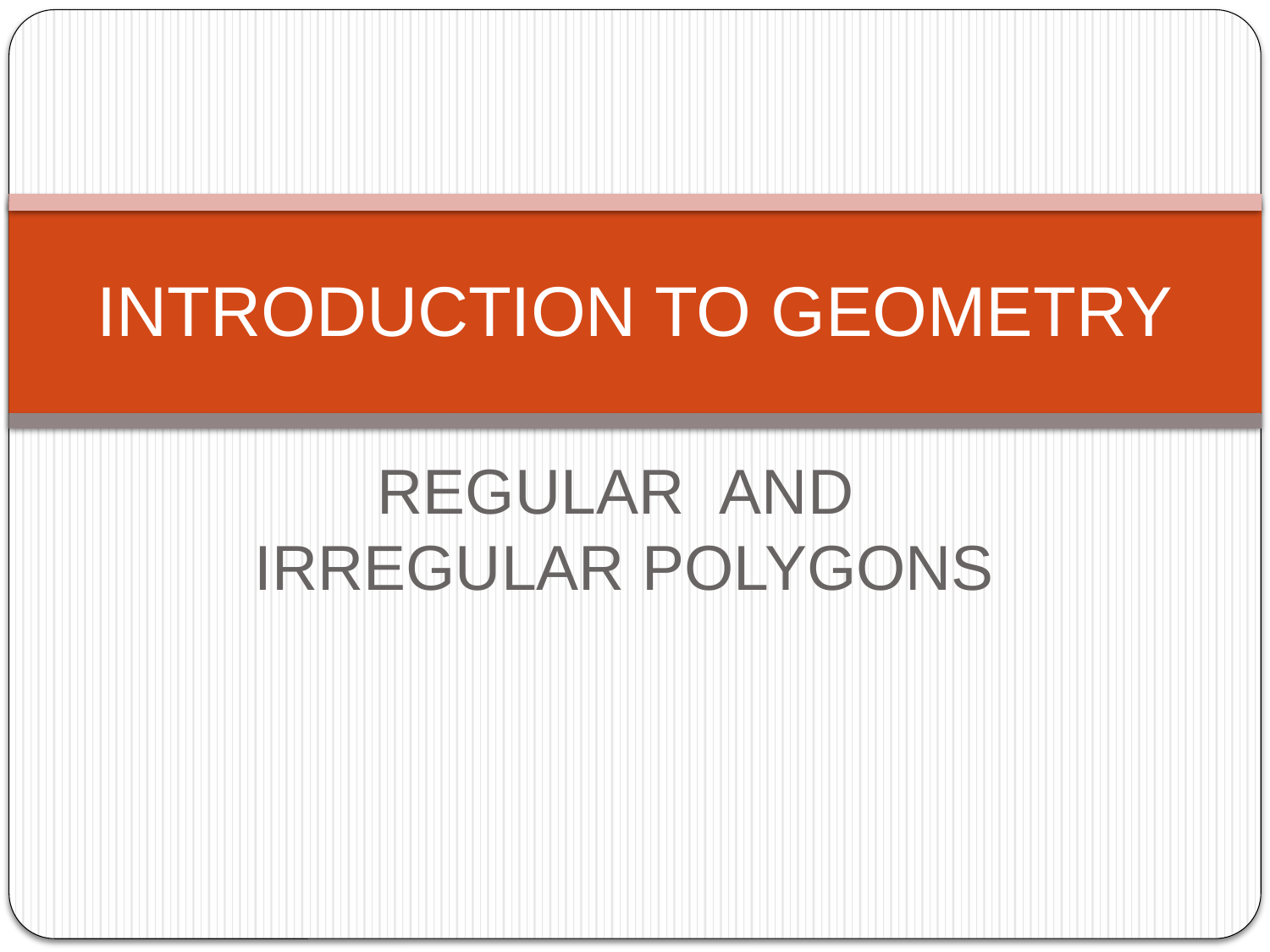

# INTRODUCTION TO GEOMETRY
REGULAR  AND  IRREGULAR POLYGONS